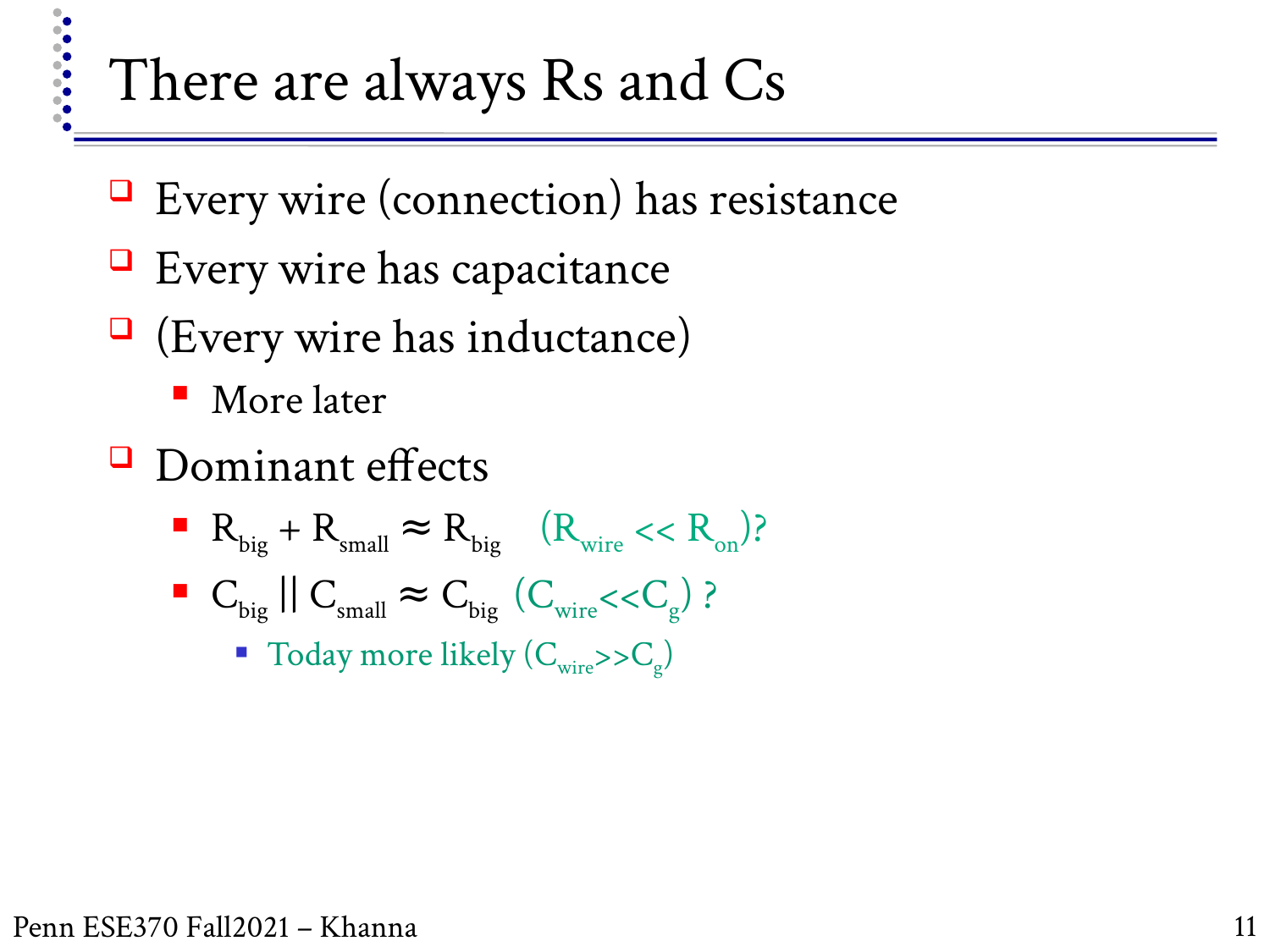

# There are always Rs and Cs
Every wire (connection) has resistance
Every wire has capacitance
(Every wire has inductance)
More later
Dominant effects
Rbig + Rsmall ≈ Rbig    (Rwire << Ron)?
Cbig || Csmall ≈ Cbig  (Cwire<<Cg) ?
Today more likely (Cwire>>Cg)
11
Penn ESE370 Fall2021 – Khanna